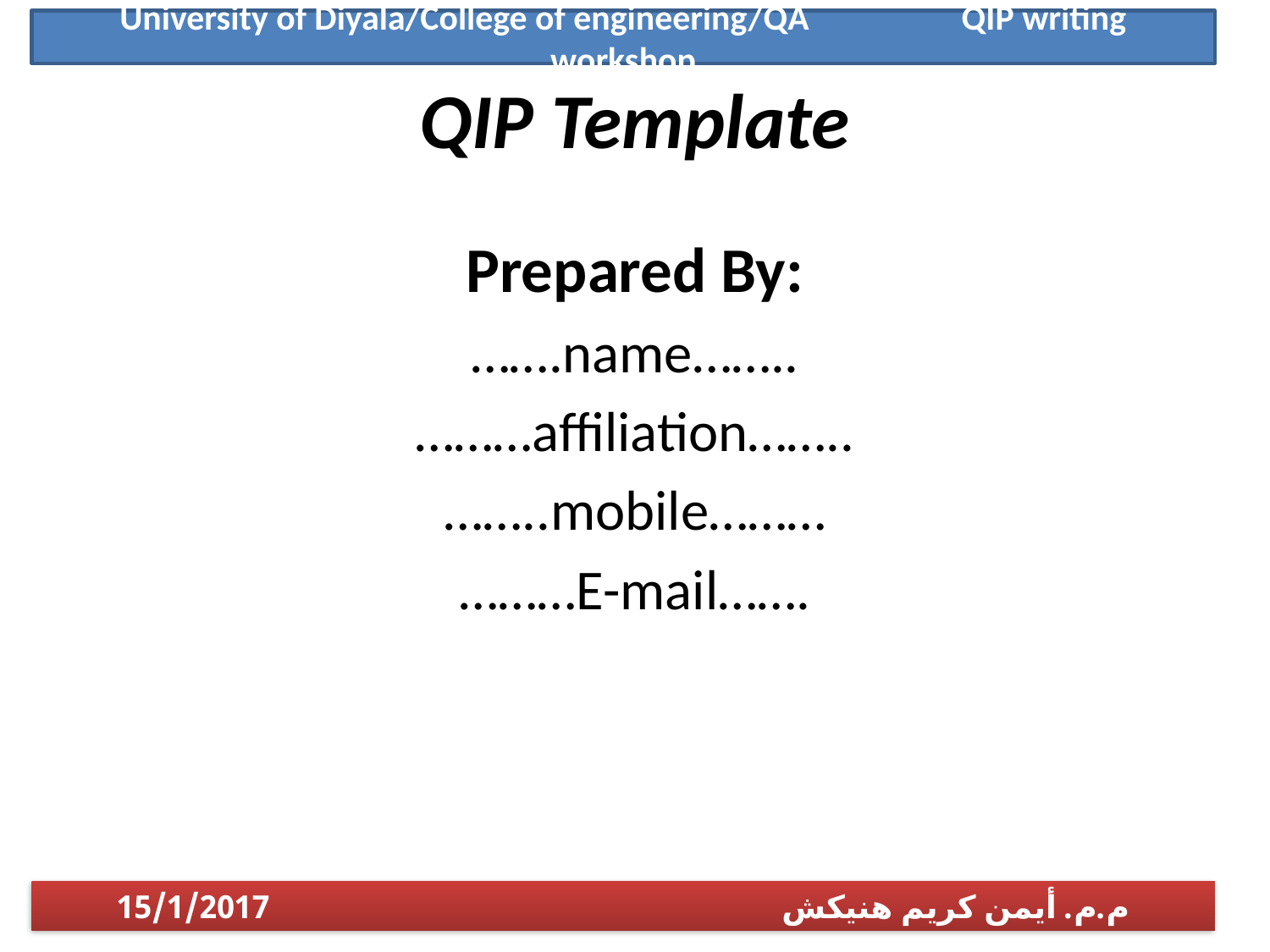

University of Diyala/College of engineering/QA                   QIP writing workshop
# QIP Template
Prepared By:
…….name……..
………affiliation……..
……..mobile………
………E-mail…….

م.م. أيمن كريم هنيكش                                                              15/1/2017
1/14/2017
م.م. أيمن كريم هنيكش